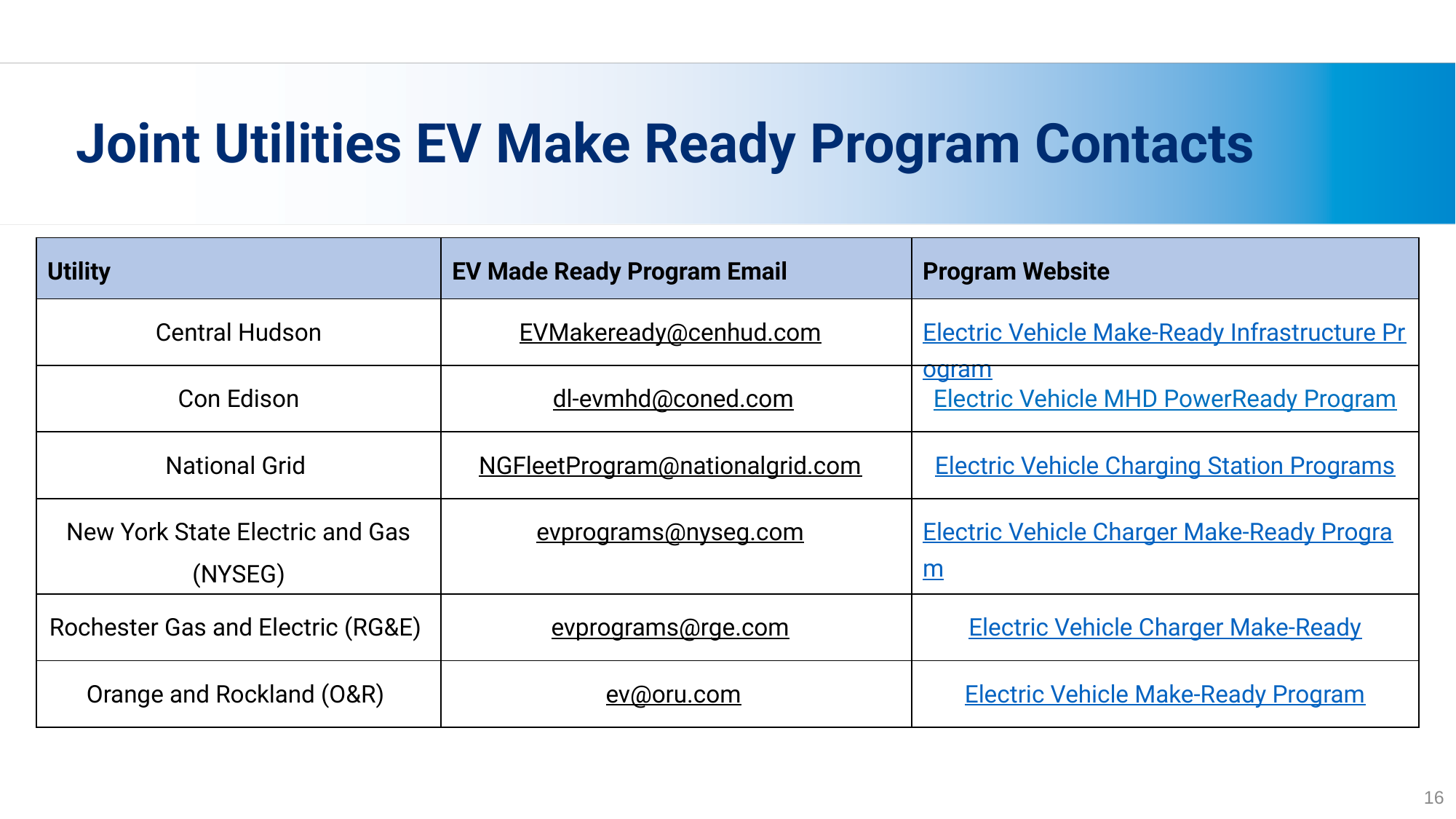

# Joint Utilities EV Make Ready Program Contacts
| Utility | EV Made Ready Program Email | Program Website |
| --- | --- | --- |
| Central Hudson | EVMakeready@cenhud.com | Electric Vehicle Make-Ready Infrastructure Program |
| Con Edison | dl-evmhd@coned.com | Electric Vehicle MHD PowerReady Program |
| National Grid | NGFleetProgram@nationalgrid.com | Electric Vehicle Charging Station Programs |
| New York State Electric and Gas (NYSEG) | evprograms@nyseg.com | Electric Vehicle Charger Make-Ready Program |
| Rochester Gas and Electric (RG&E) | evprograms@rge.com | Electric Vehicle Charger Make-Ready |
| Orange and Rockland (O&R) | ev@oru.com | Electric Vehicle Make-Ready Program |
16